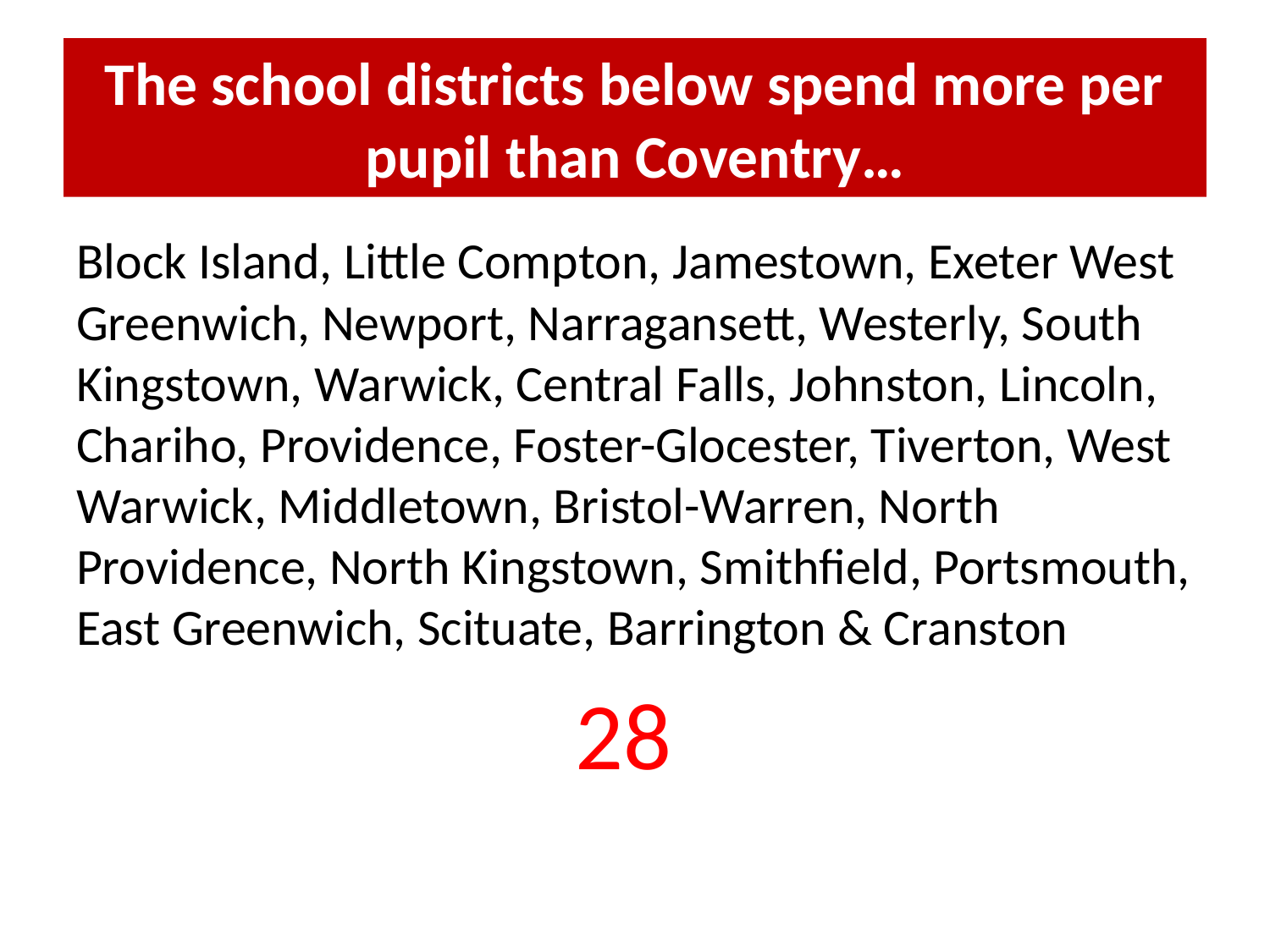

# The school districts below spend more per pupil than Coventry…
Block Island, Little Compton, Jamestown, Exeter West Greenwich, Newport, Narragansett, Westerly, South Kingstown, Warwick, Central Falls, Johnston, Lincoln, Chariho, Providence, Foster-Glocester, Tiverton, West Warwick, Middletown, Bristol-Warren, North Providence, North Kingstown, Smithfield, Portsmouth, East Greenwich, Scituate, Barrington & Cranston
28